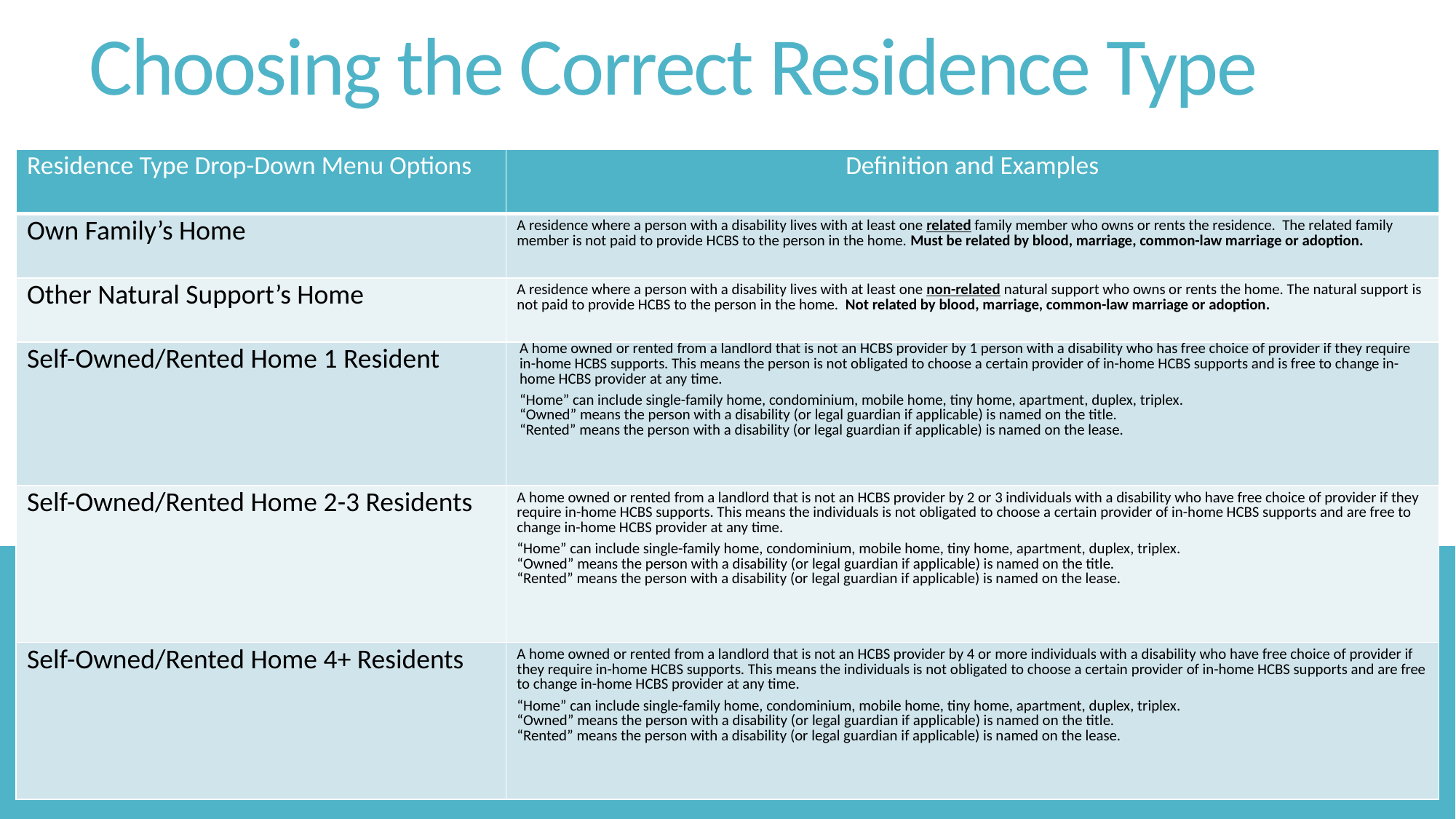

# Choosing the Correct Residence Type
| Residence Type Drop-Down Menu Options | Definition and Examples |
| --- | --- |
| Own Family’s Home | A residence where a person with a disability lives with at least one related family member who owns or rents the residence. The related family member is not paid to provide HCBS to the person in the home. Must be related by blood, marriage, common-law marriage or adoption. |
| Other Natural Support’s Home | A residence where a person with a disability lives with at least one non-related natural support who owns or rents the home. The natural support is not paid to provide HCBS to the person in the home. Not related by blood, marriage, common-law marriage or adoption. |
| Self-Owned/Rented Home 1 Resident | A home owned or rented from a landlord that is not an HCBS provider by 1 person with a disability who has free choice of provider if they require in-home HCBS supports. This means the person is not obligated to choose a certain provider of in-home HCBS supports and is free to change in-home HCBS provider at any time. “Home” can include single-family home, condominium, mobile home, tiny home, apartment, duplex, triplex. “Owned” means the person with a disability (or legal guardian if applicable) is named on the title. “Rented” means the person with a disability (or legal guardian if applicable) is named on the lease. |
| Self-Owned/Rented Home 2-3 Residents | A home owned or rented from a landlord that is not an HCBS provider by 2 or 3 individuals with a disability who have free choice of provider if they require in-home HCBS supports. This means the individuals is not obligated to choose a certain provider of in-home HCBS supports and are free to change in-home HCBS provider at any time. “Home” can include single-family home, condominium, mobile home, tiny home, apartment, duplex, triplex. “Owned” means the person with a disability (or legal guardian if applicable) is named on the title. “Rented” means the person with a disability (or legal guardian if applicable) is named on the lease. |
| Self-Owned/Rented Home 4+ Residents | A home owned or rented from a landlord that is not an HCBS provider by 4 or more individuals with a disability who have free choice of provider if they require in-home HCBS supports. This means the individuals is not obligated to choose a certain provider of in-home HCBS supports and are free to change in-home HCBS provider at any time. “Home” can include single-family home, condominium, mobile home, tiny home, apartment, duplex, triplex. “Owned” means the person with a disability (or legal guardian if applicable) is named on the title. “Rented” means the person with a disability (or legal guardian if applicable) is named on the lease. |